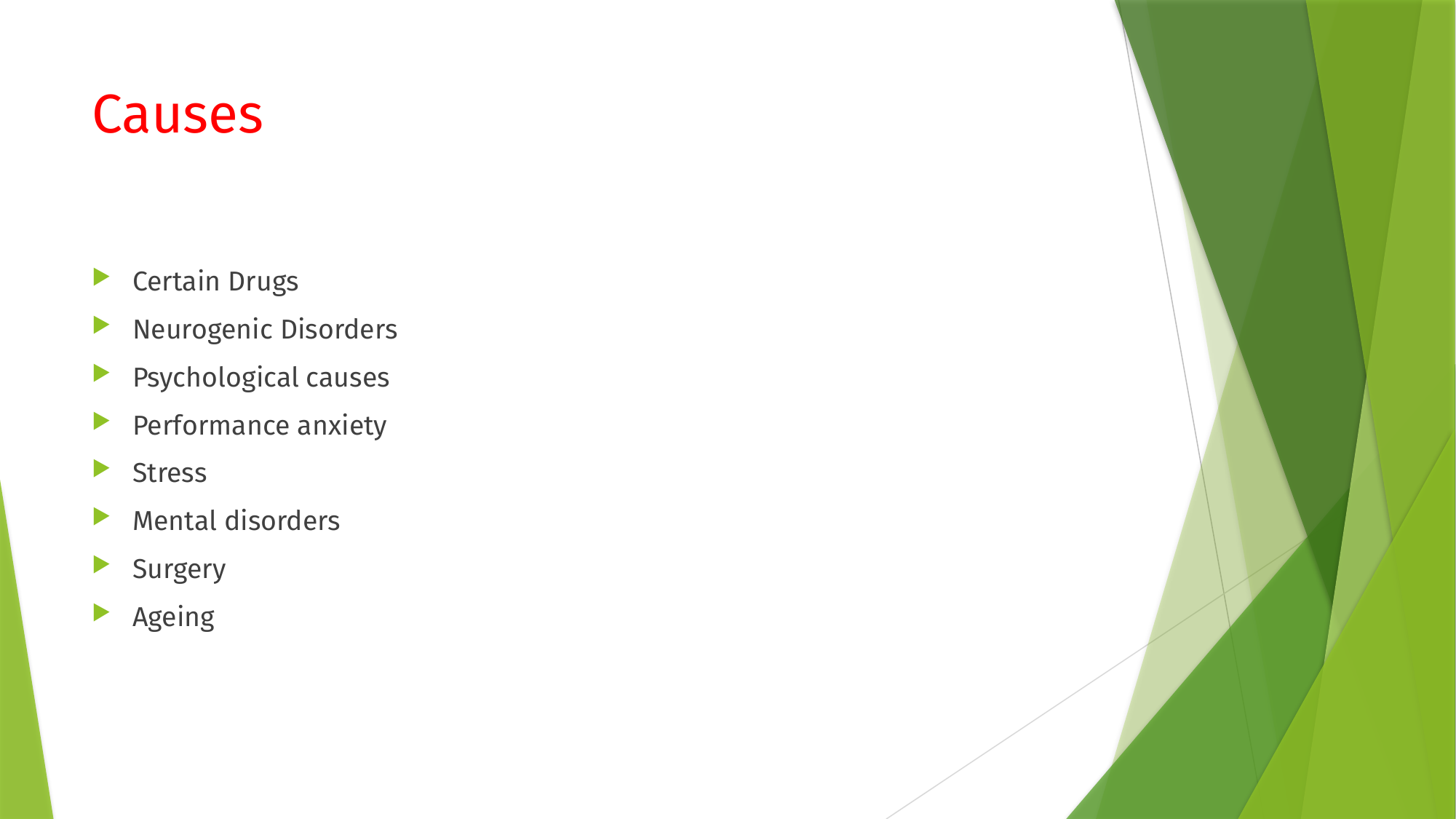

# Causes
Certain Drugs
Neurogenic Disorders
Psychological causes
Performance anxiety
Stress
Mental disorders
Surgery
Ageing